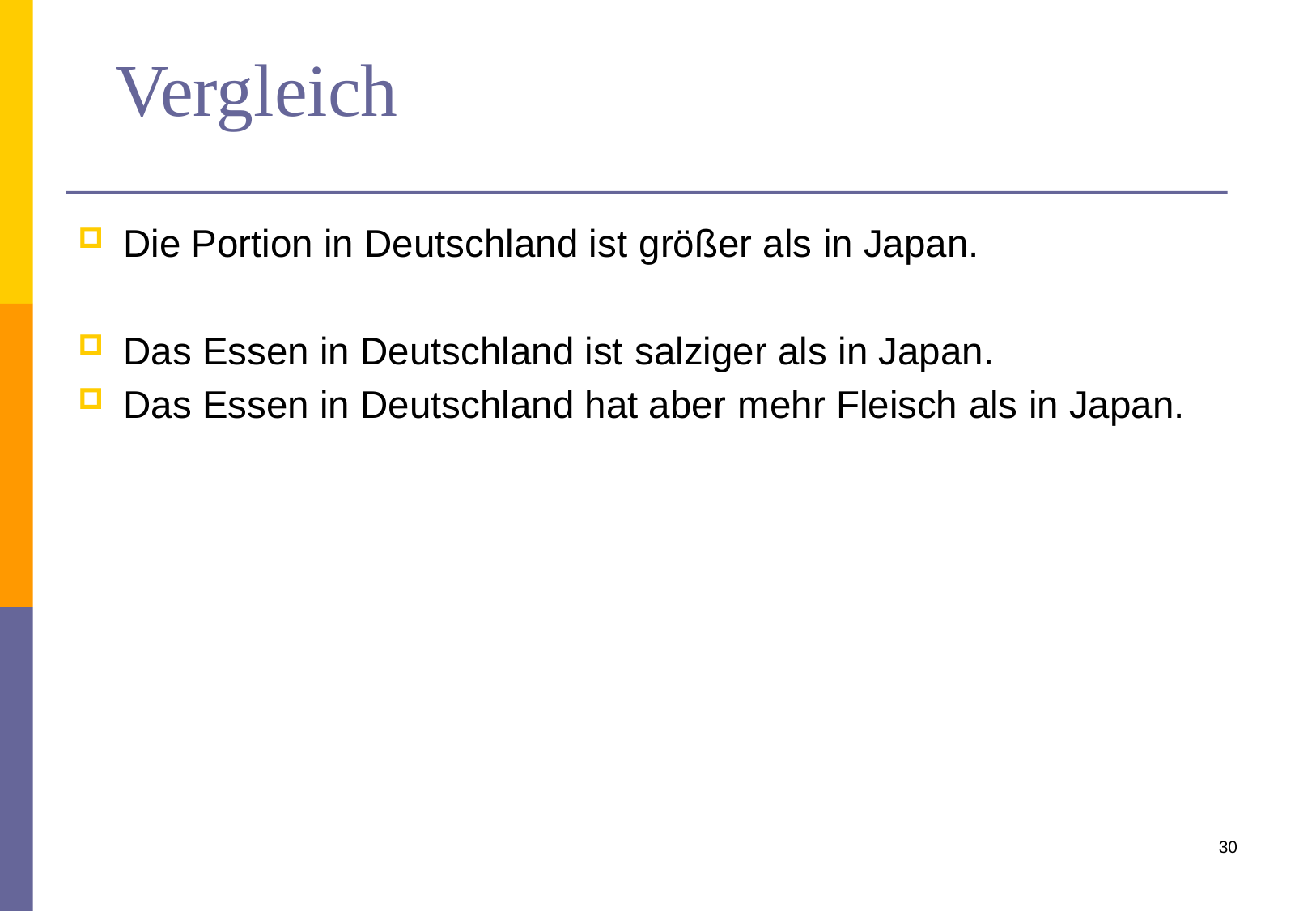

# Vergleich
Die Portion in Deutschland ist größer als in Japan.

Das Essen in Deutschland ist salziger als in Japan.
Das Essen in Deutschland hat aber mehr Fleisch als in Japan.

30